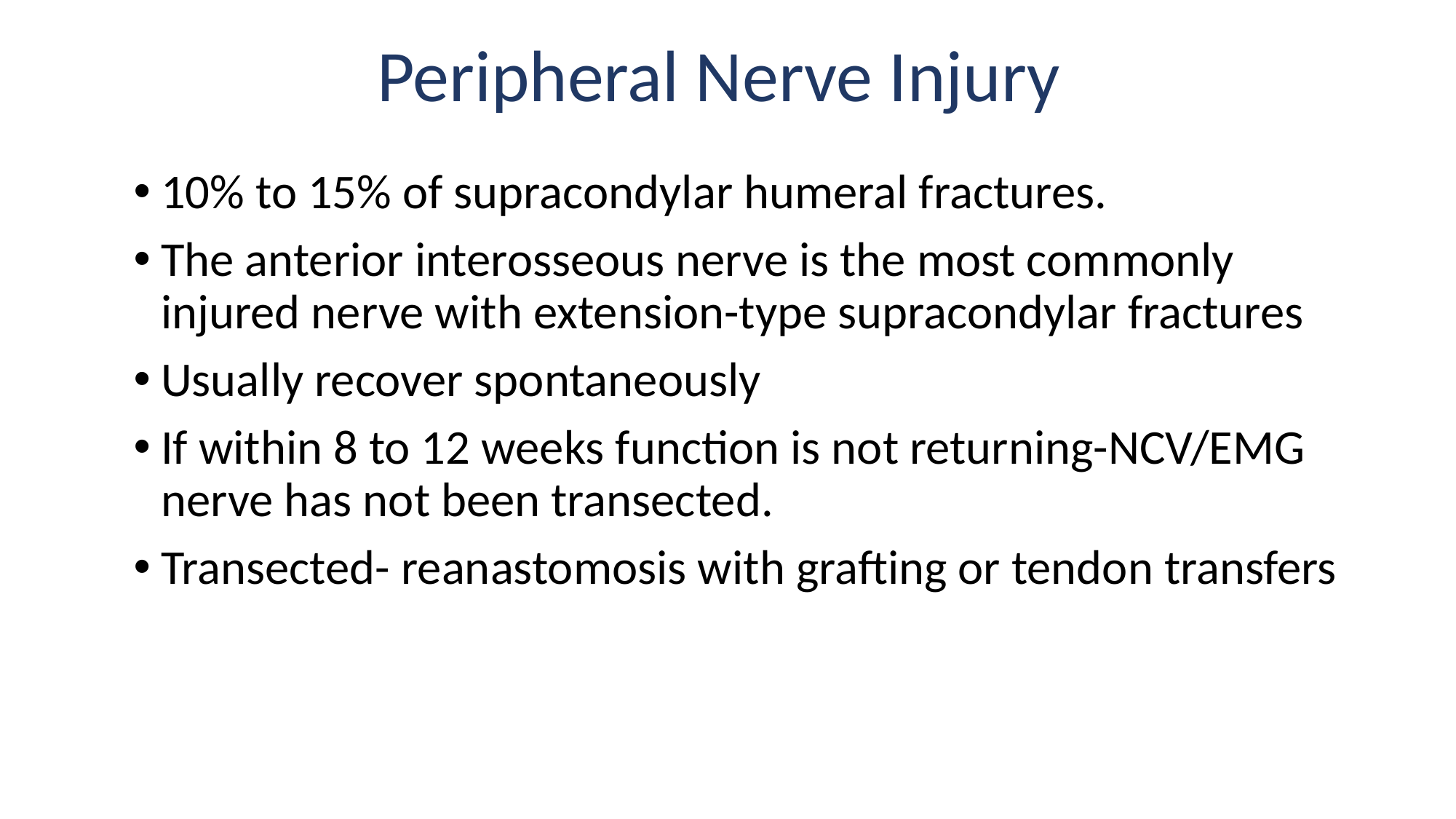

# Peripheral Nerve Injury
10% to 15% of supracondylar humeral fractures.
The anterior interosseous nerve is the most commonly injured nerve with extension-type supracondylar fractures
Usually recover spontaneously
If within 8 to 12 weeks function is not returning-NCV/EMG nerve has not been transected.
Transected- reanastomosis with grafting or tendon transfers